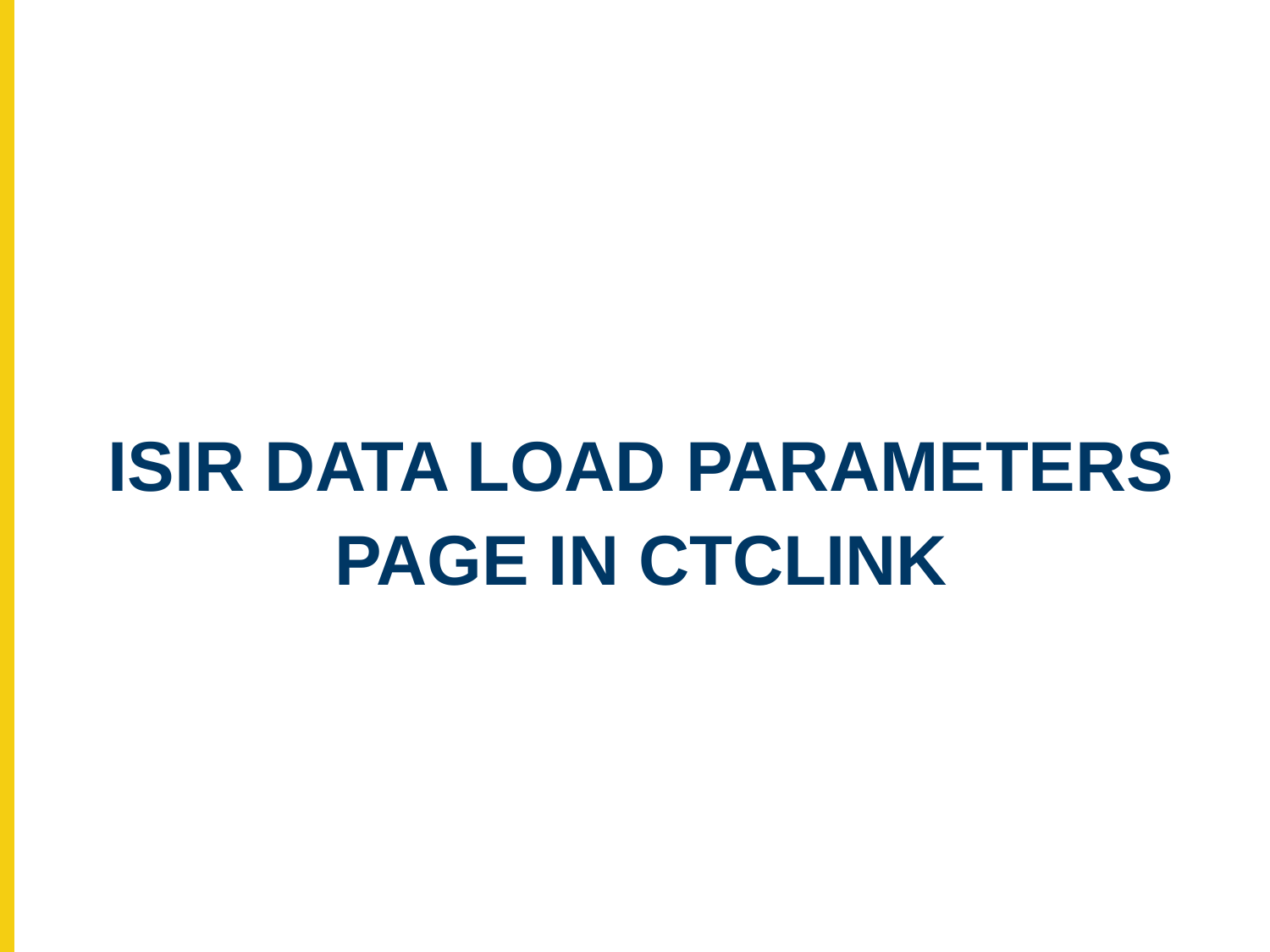

ISIR DATA LOAD PARAMETERS
PAGE IN CTCLINK